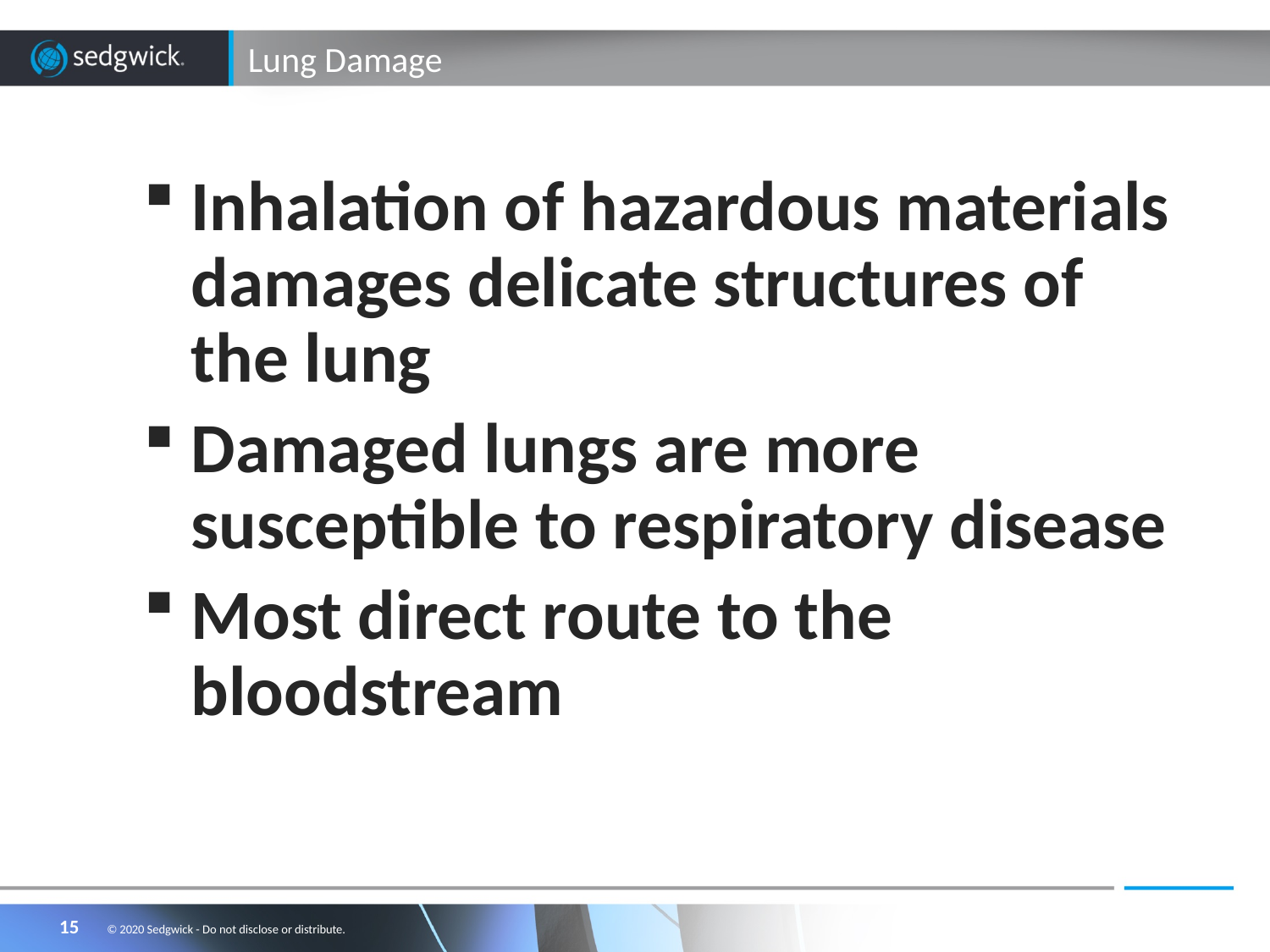

# Lung Damage
Inhalation of hazardous materials damages delicate structures of the lung
Damaged lungs are more susceptible to respiratory disease
Most direct route to the bloodstream